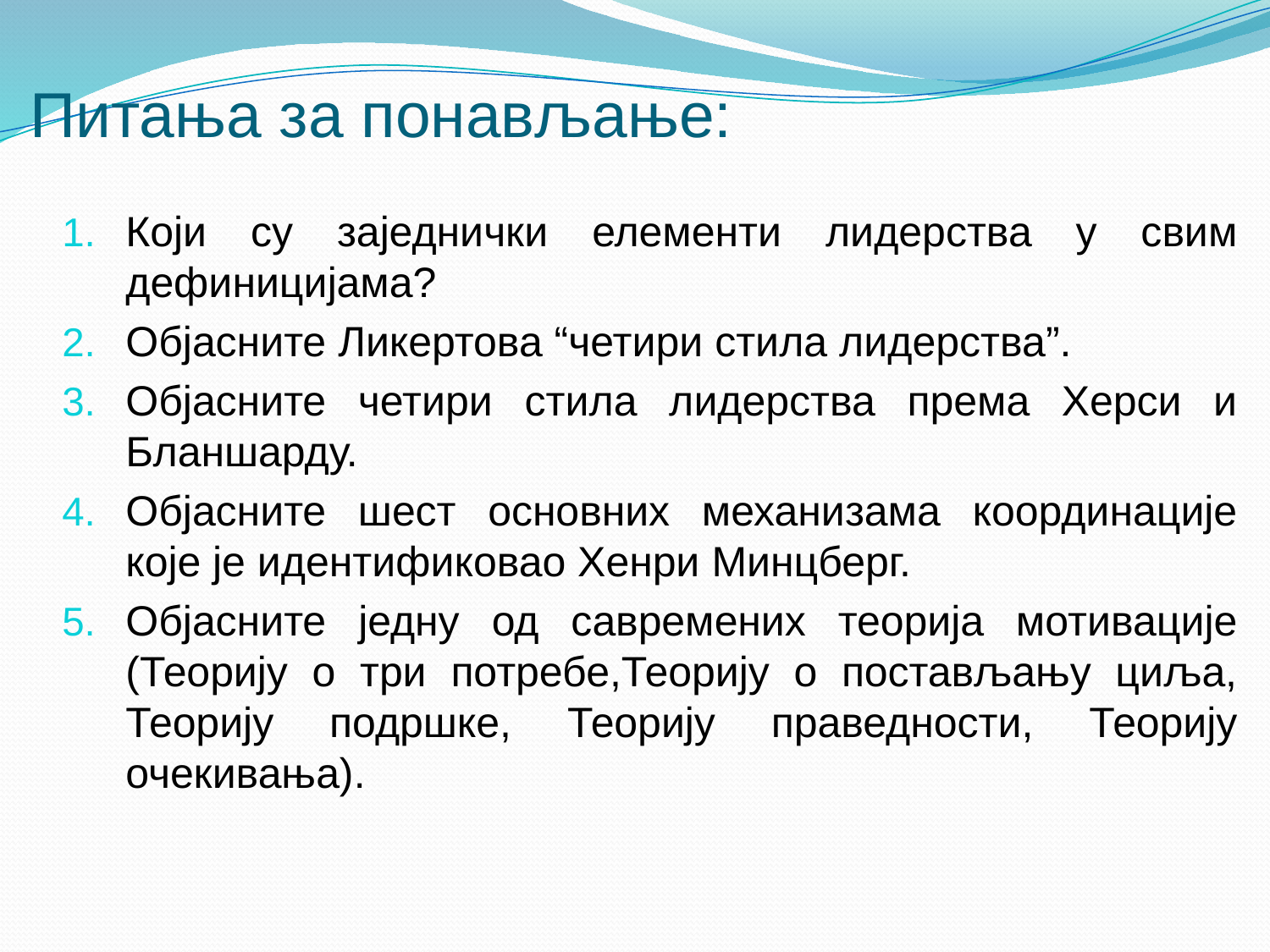

# Питања за понављање:
Који су заједнички елементи лидерства у свим дефиницијама?
Објасните Ликертова “четири стила лидерства”.
Објасните четири стила лидерства према Херси и Бланшарду.
Објасните шест основних механизама координације које је идентификовао Хенри Минцберг.
Објасните једну од савремених теорија мотивације (Теорију о три потребе,Теорију о постављању циља, Теорију подршке, Теорију праведности, Теорију очекивања).